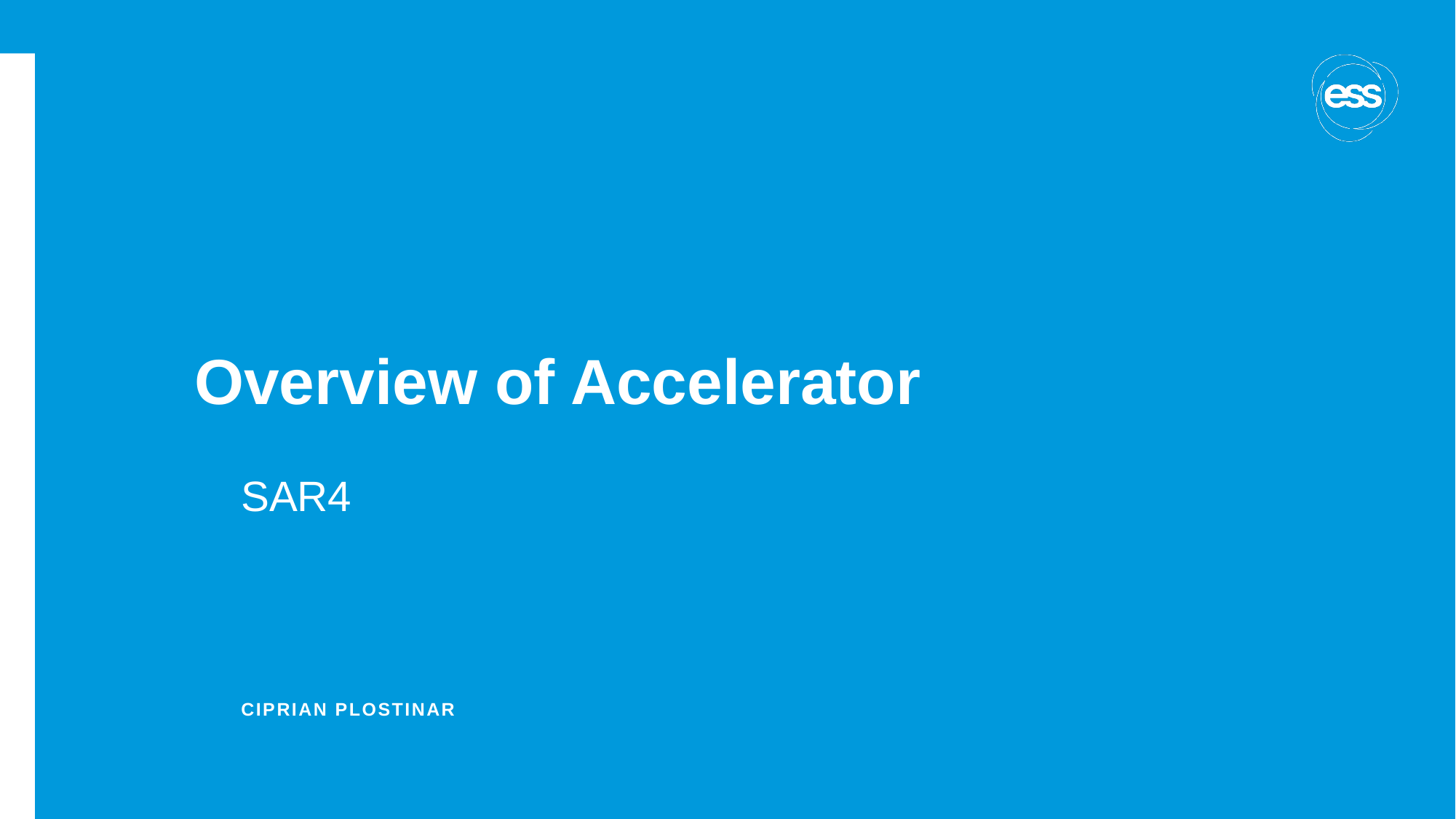

# Overview of Accelerator
SAR4
Ciprian Plostinar